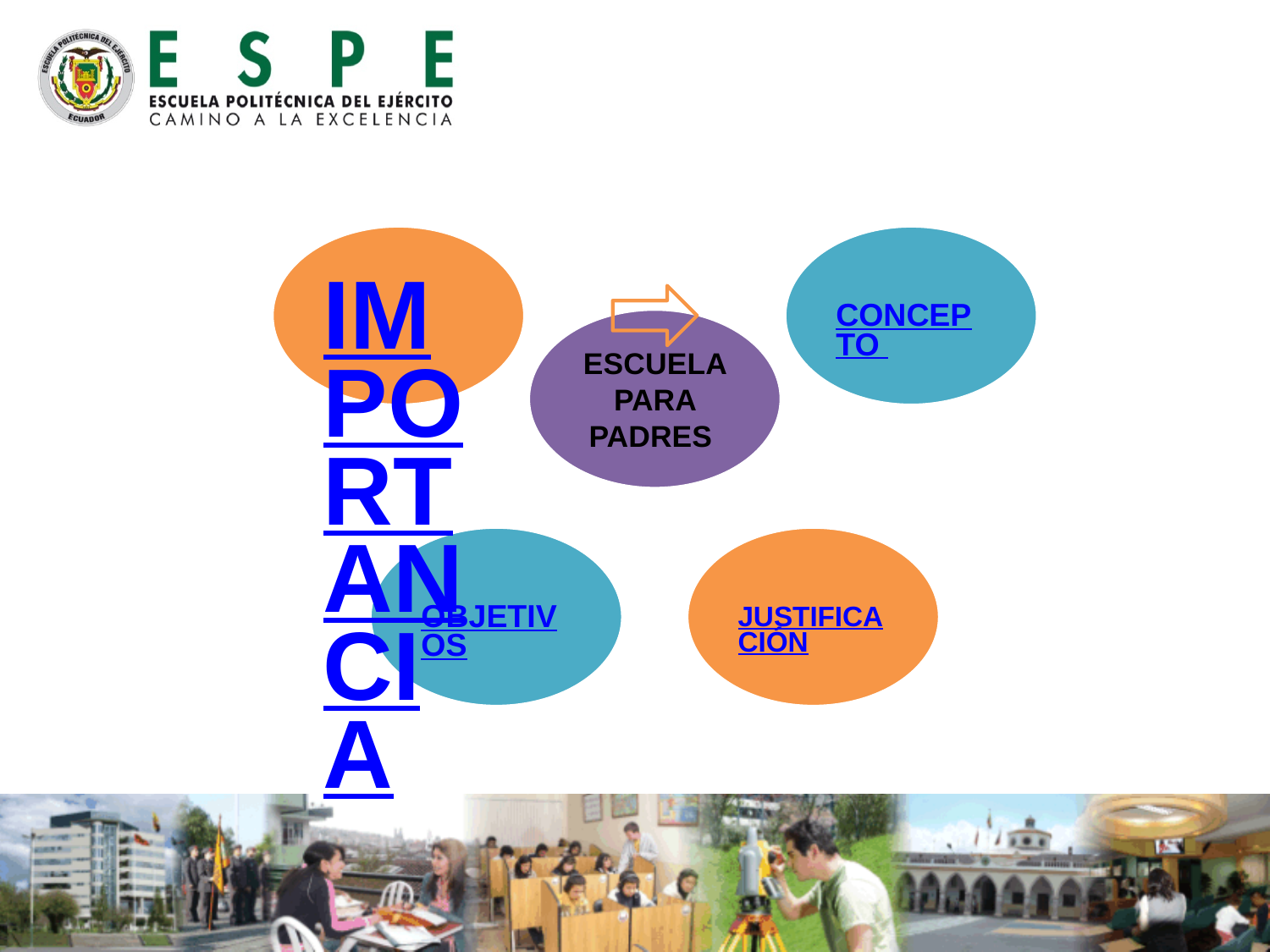

ESCUELA PARA PADRES
CONCEPTO
JUSTIFICACIÓN
OBJETIVOS
IMPORTANCIA